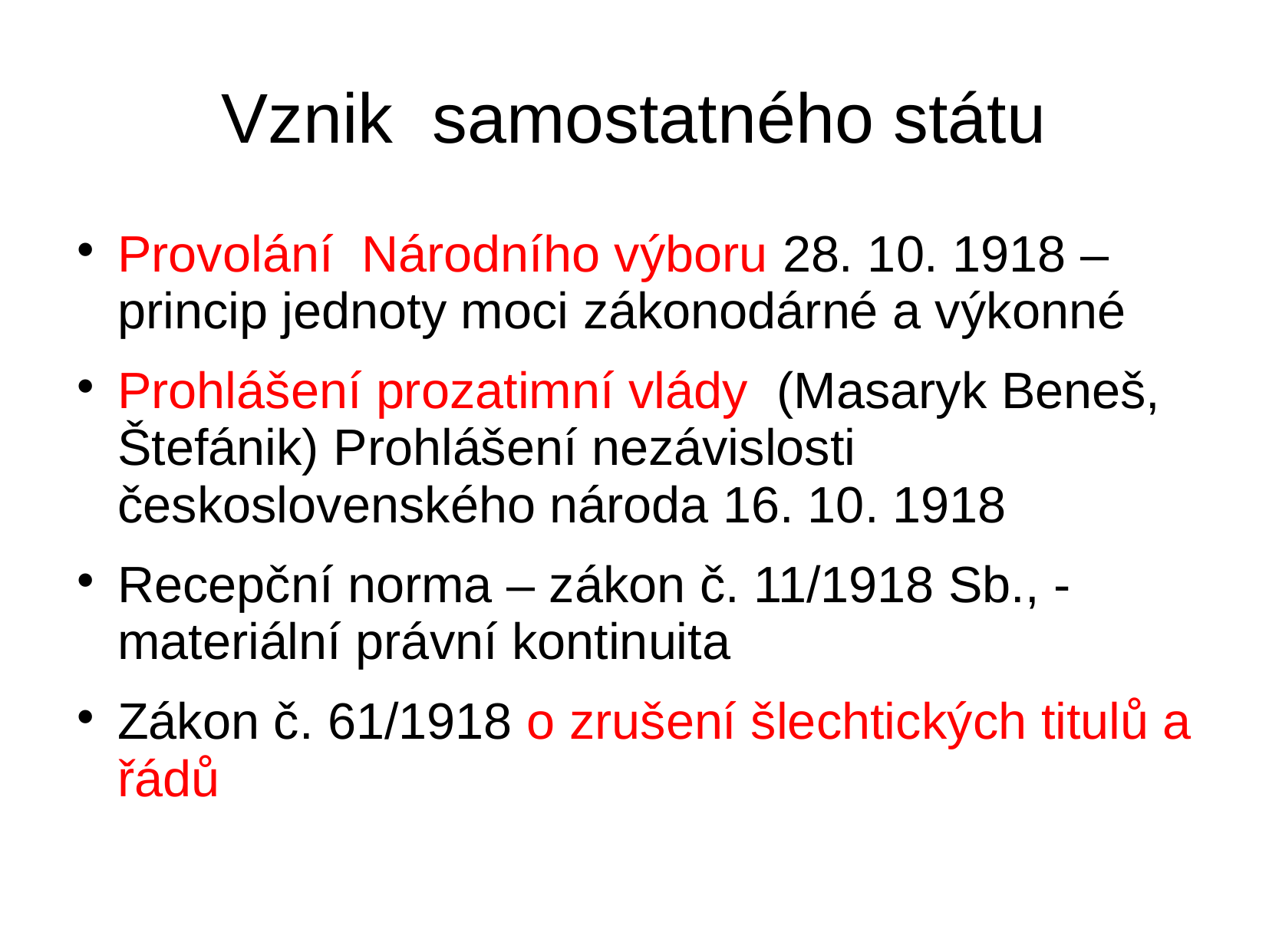

# Vznik  samostatného státu
Provolání  Národního výboru 28. 10. 1918 – princip jednoty moci zákonodárné a výkonné
Prohlášení prozatimní vlády  (Masaryk Beneš, Štefánik) Prohlášení nezávislosti československého národa 16. 10. 1918
Recepční norma – zákon č. 11/1918 Sb., - materiální právní kontinuita
Zákon č. 61/1918 o zrušení šlechtických titulů a řádů